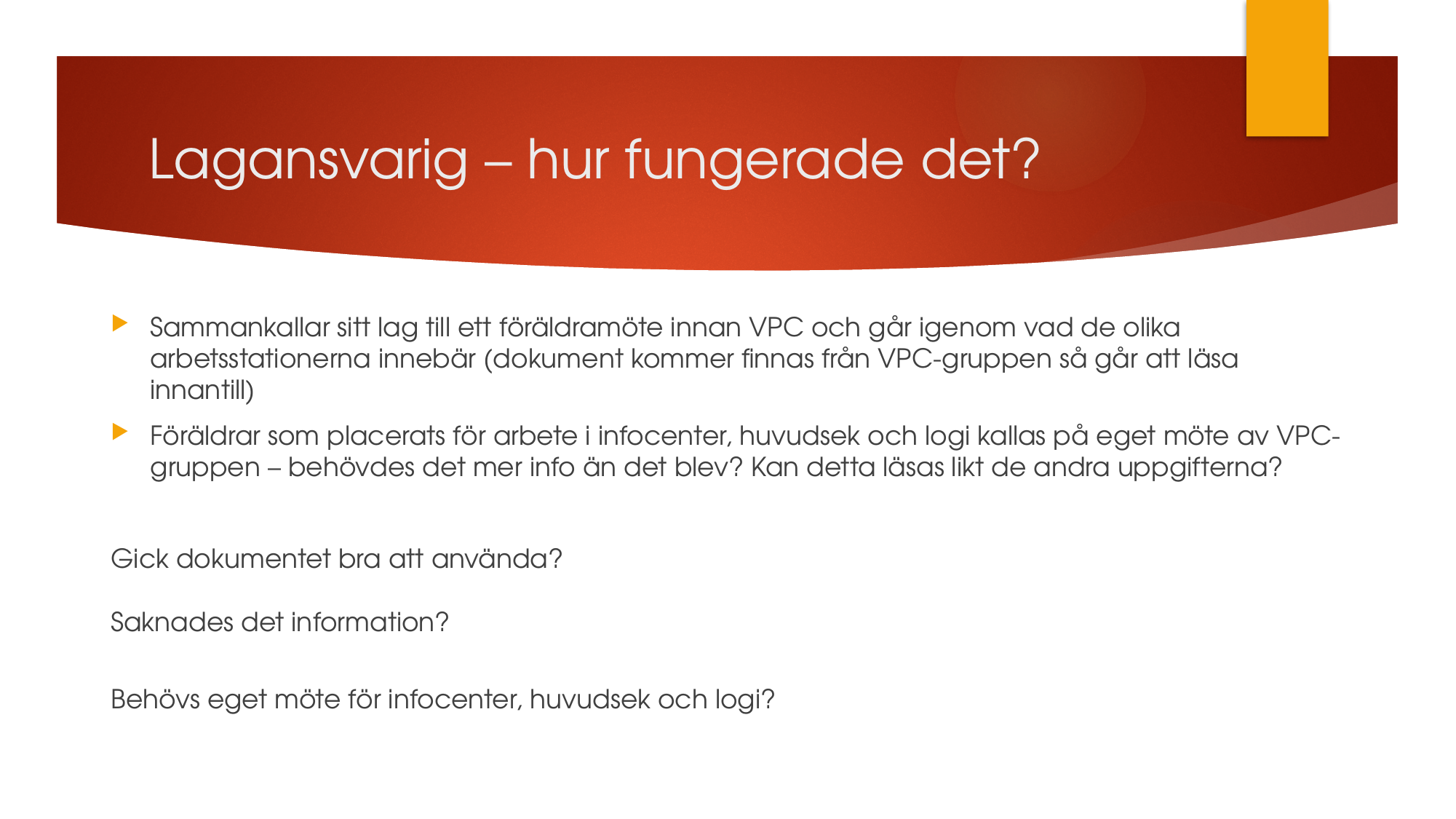

# Lagansvarig – hur fungerade det?
Sammankallar sitt lag till ett föräldramöte innan VPC och går igenom vad de olika arbetsstationerna innebär (dokument kommer finnas från VPC-gruppen så går att läsa innantill)
Föräldrar som placerats för arbete i infocenter, huvudsek och logi kallas på eget möte av VPC-gruppen – behövdes det mer info än det blev? Kan detta läsas likt de andra uppgifterna?

Gick dokumentet bra att använda?
Saknades det information?
Behövs eget möte för infocenter, huvudsek och logi?